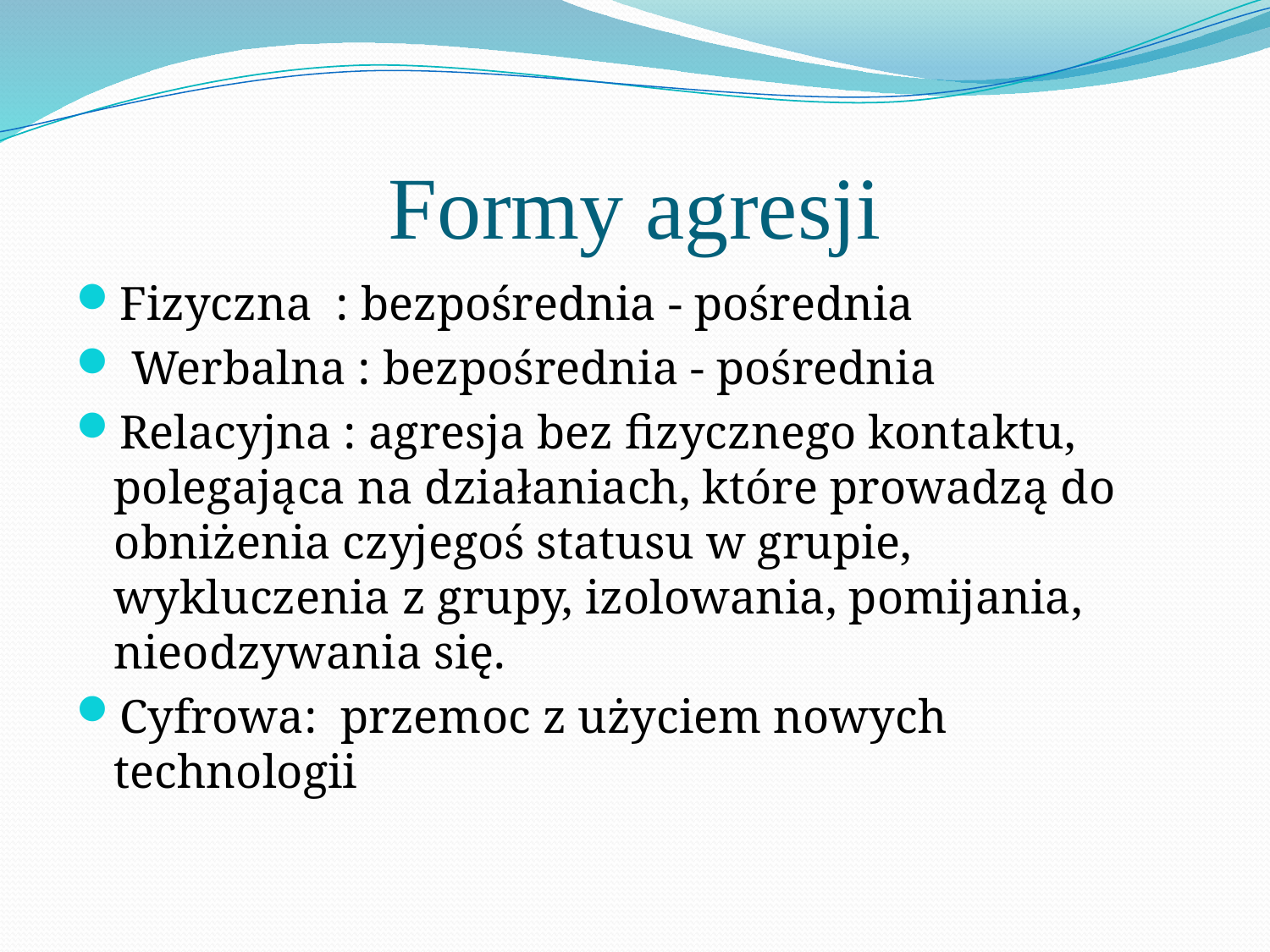

# Formy agresji
Fizyczna  : bezpośrednia - pośrednia
 Werbalna : bezpośrednia - pośrednia
Relacyjna : agresja bez fizycznego kontaktu, polegająca na działaniach, które prowadzą do obniżenia czyjegoś statusu w grupie, wykluczenia z grupy, izolowania, pomijania, nieodzywania się.
Cyfrowa:  przemoc z użyciem nowych technologii